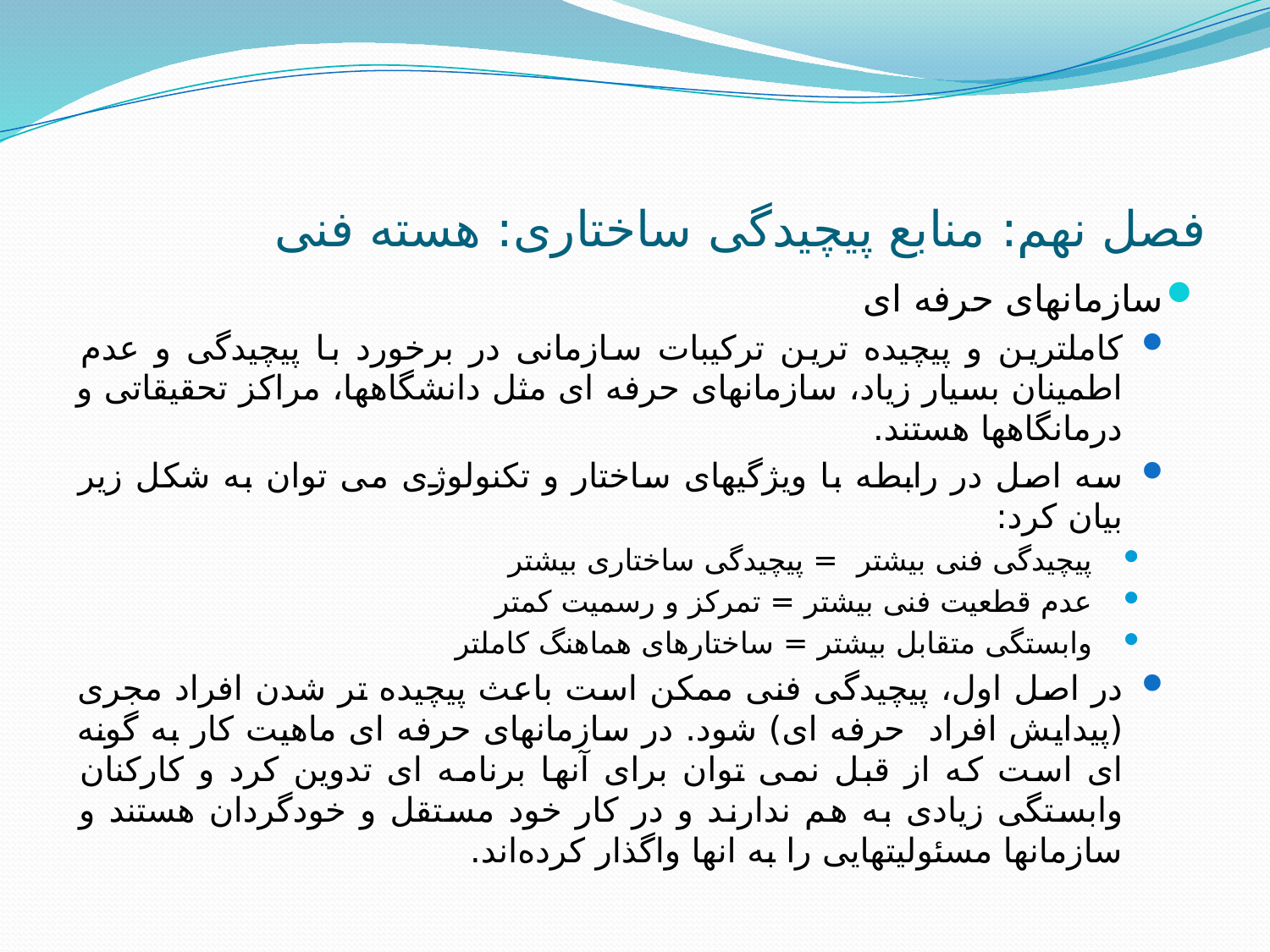

# فصل نهم: منابع پیچیدگی ساختاری: هسته فنی
سازمانهای حرفه ای
کاملترین و پیچیده ترین ترکیبات سازمانی در برخورد با پیچیدگی و عدم اطمینان بسیار زیاد، سازمانهای حرفه ای مثل دانشگاهها، مراکز تحقیقاتی و درمانگاهها هستند.
سه اصل در رابطه با ویژگیهای ساختار و تکنولوژی می توان به شکل زیر بیان کرد:
پیچیدگی فنی بیشتر  = پیچیدگی ساختاری بیشتر
عدم قطعیت فنی بیشتر = تمرکز و رسمیت کمتر
وابستگی متقابل بیشتر = ساختارهای هماهنگ کاملتر
در اصل اول، پیچیدگی فنی ممکن است باعث پیچیده تر شدن افراد مجری (پیدایش افراد  حرفه ای) شود. در سازمانهای حرفه ای ماهیت کار به گونه ای است که از قبل نمی توان برای آنها برنامه ای تدوین کرد و کارکنان وابستگی زیادی به هم ندارند و در کار خود مستقل و خودگردان هستند و سازمانها مسئولیتهایی را به انها واگذار کرده‌اند.